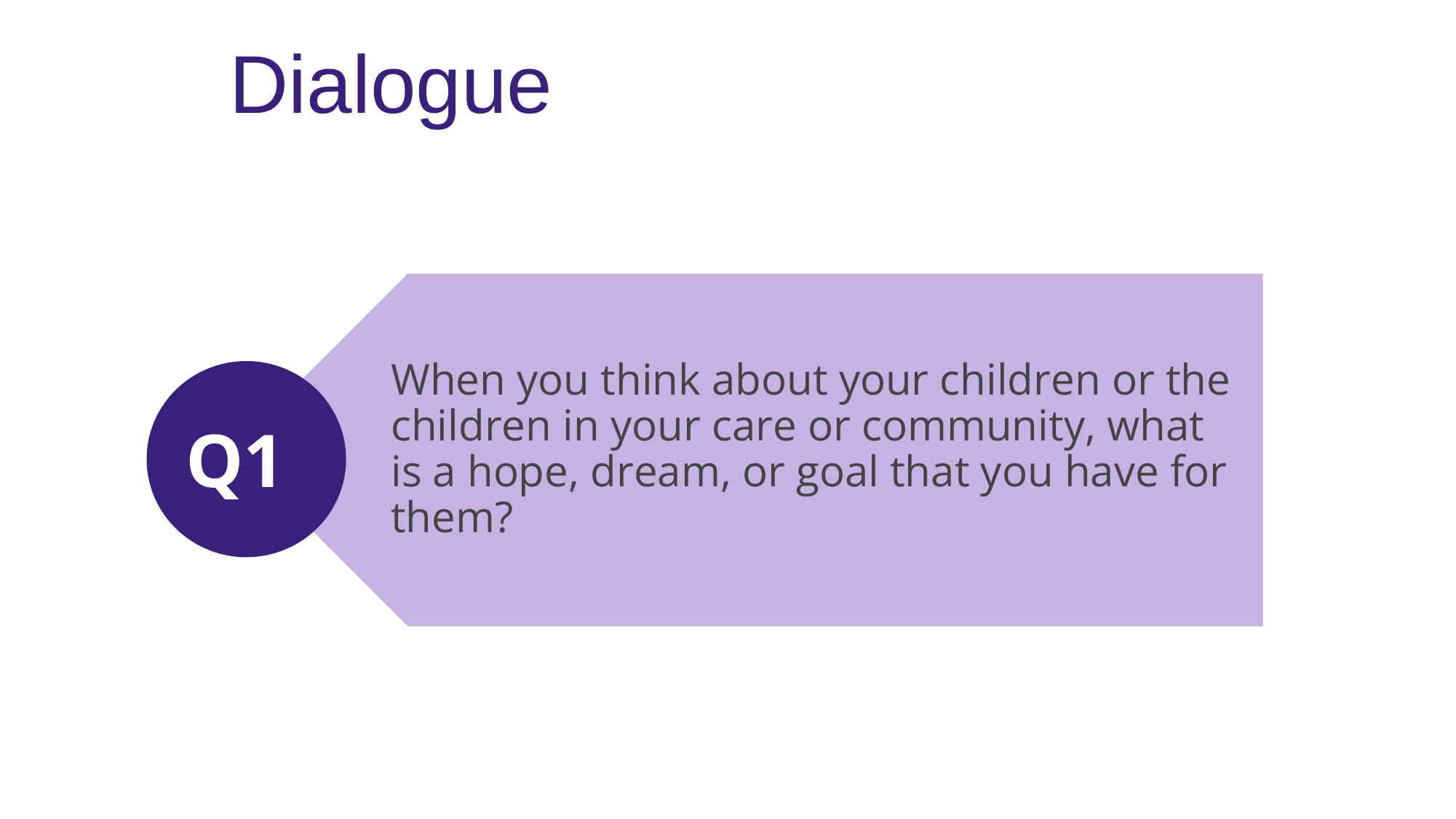

Dialogue

When you think about your children or the children in your care or community, what is a hope, dream, or goal that you have for them?

Q1